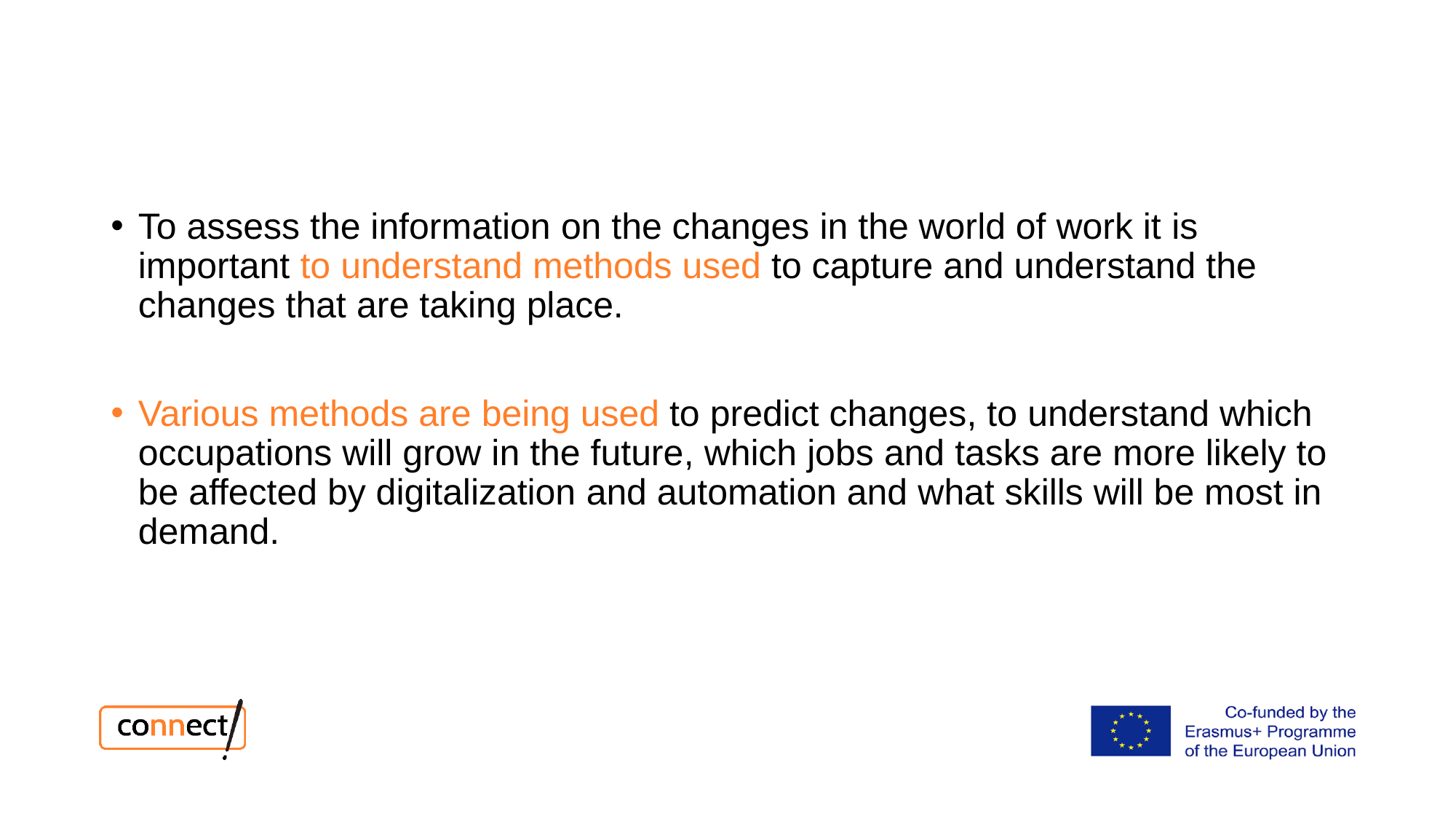

To assess the information on the changes in the world of work it is important to understand methods used to capture and understand the changes that are taking place.

Various methods are being used to predict changes, to understand which occupations will grow in the future, which jobs and tasks are more likely to be affected by digitalization and automation and what skills will be most in demand.